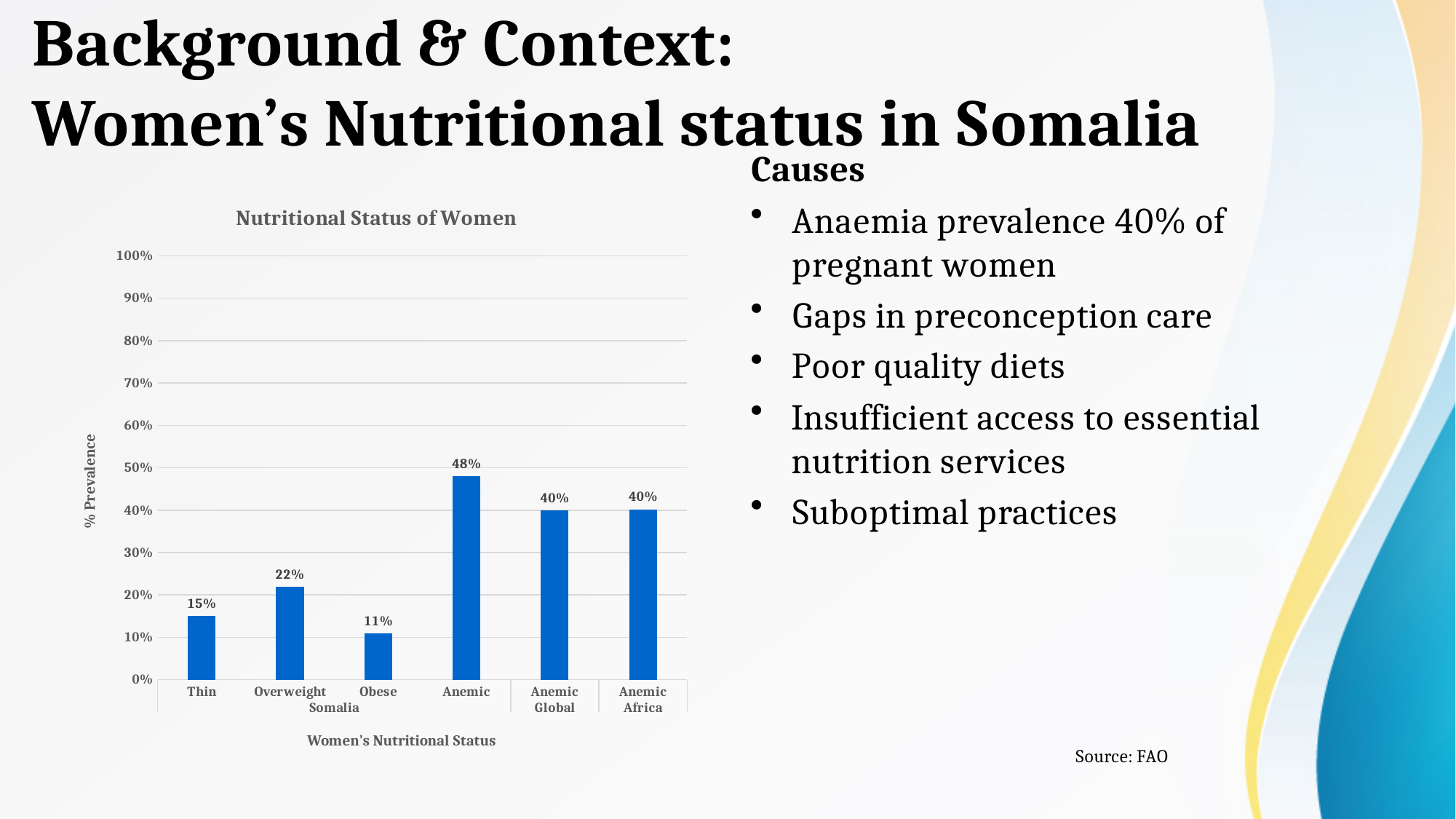

# Background & Context: Women’s Nutritional status in Somalia
Causes
Anaemia prevalence 40% of pregnant women
Gaps in preconception care
Poor quality diets
Insufficient access to essential nutrition services
Suboptimal practices

### Chart: Nutritional Status of Women

| Category |  |
|---|---|
| Thin | 0.15 |
| Overweight | 0.22 |
| Obese | 0.11 |
| Anemic | 0.48 |
| Anemic | 0.4 |
| Anemic | 0.402 |
Source: FAO